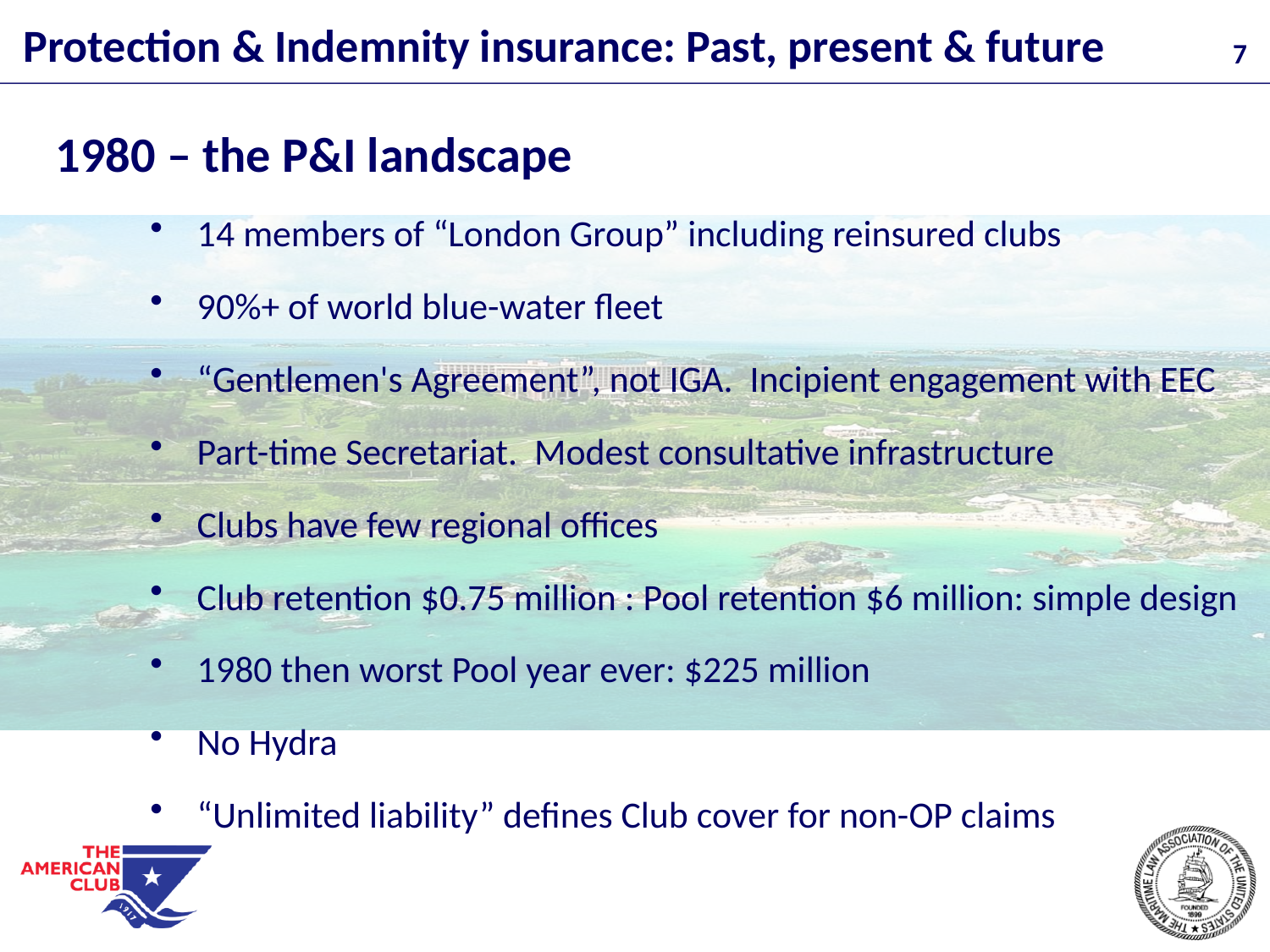

1980 – the P&I landscape
14 members of “London Group” including reinsured clubs
90%+ of world blue-water fleet
“Gentlemen's Agreement”, not IGA.  Incipient engagement with EEC
Part-time Secretariat.  Modest consultative infrastructure
Clubs have few regional offices
Club retention $0.75 million : Pool retention $6 million: simple design
1980 then worst Pool year ever: $225 million
No Hydra
“Unlimited liability” defines Club cover for non-OP claims